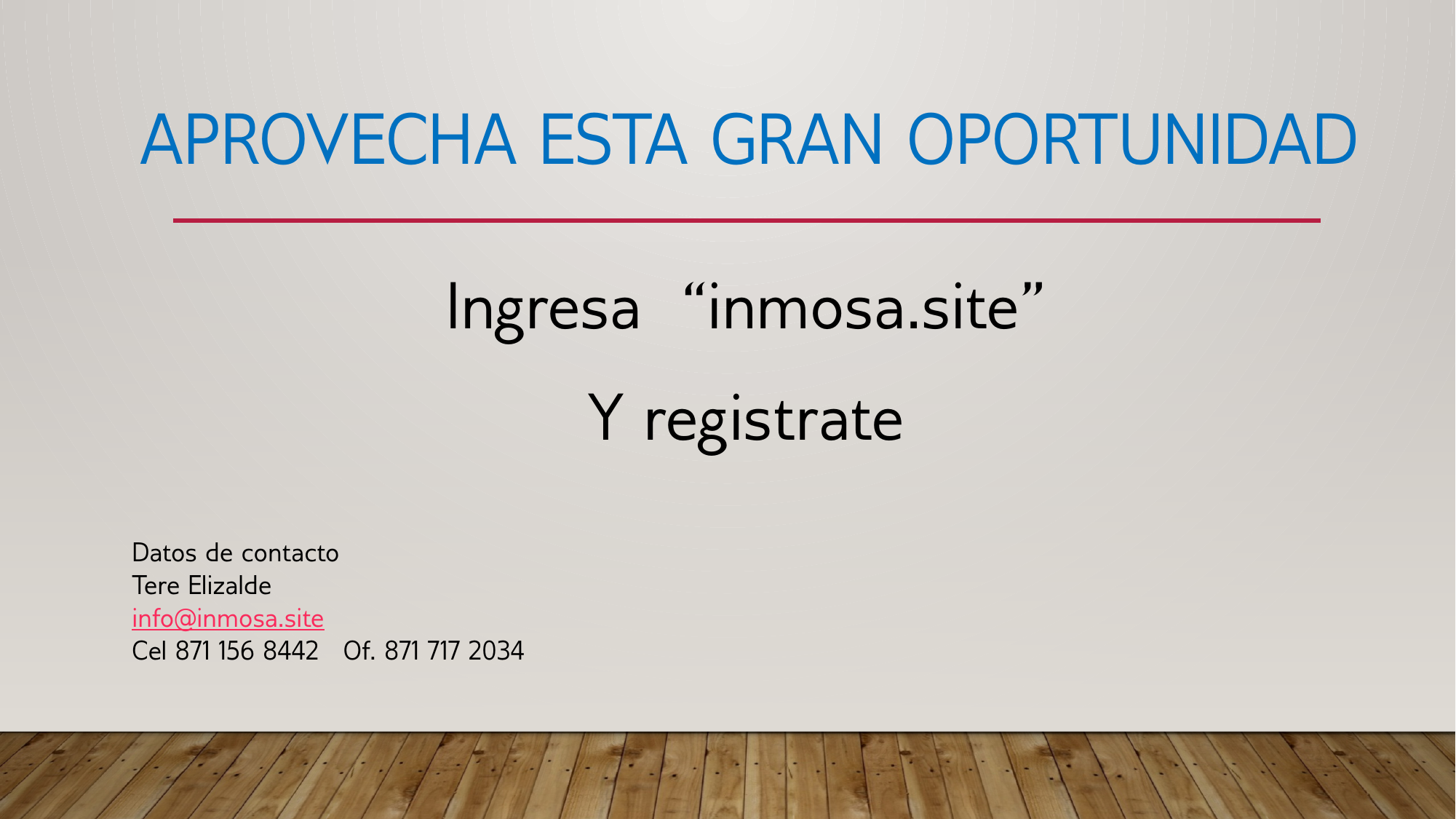

# Aprovecha esta gran oportunidad
Ingresa  “inmosa.site”
Y registrate
Datos de contacto
Tere Elizalde
info@inmosa.site
Cel 871 156 8442   Of. 871 717 2034